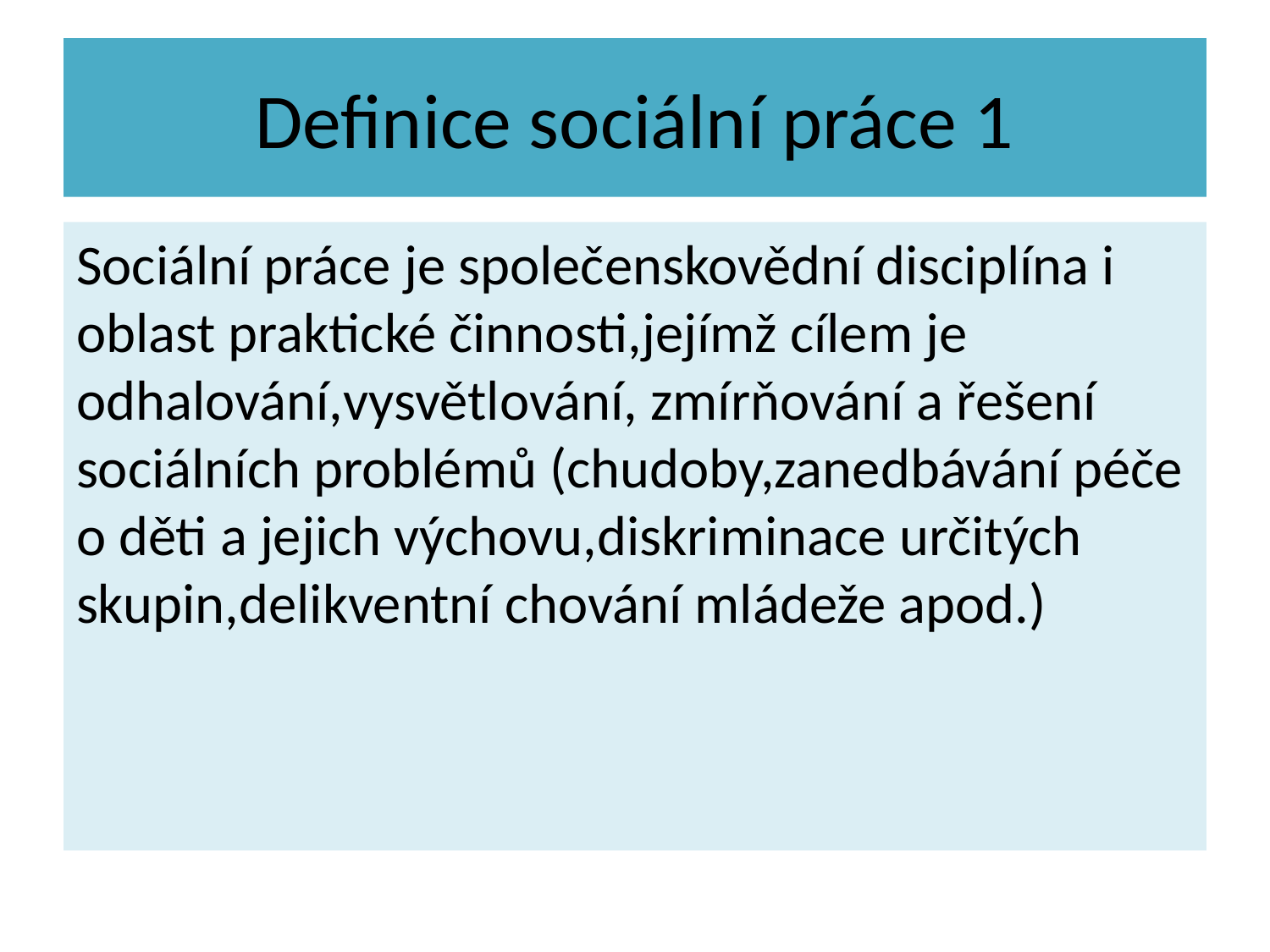

# Definice sociální práce 1
Sociální práce je společenskovědní disciplína i oblast praktické činnosti,jejímž cílem je odhalování,vysvětlování, zmírňování a řešení sociálních problémů (chudoby,zanedbávání péče o děti a jejich výchovu,diskriminace určitých skupin,delikventní chování mládeže apod.)